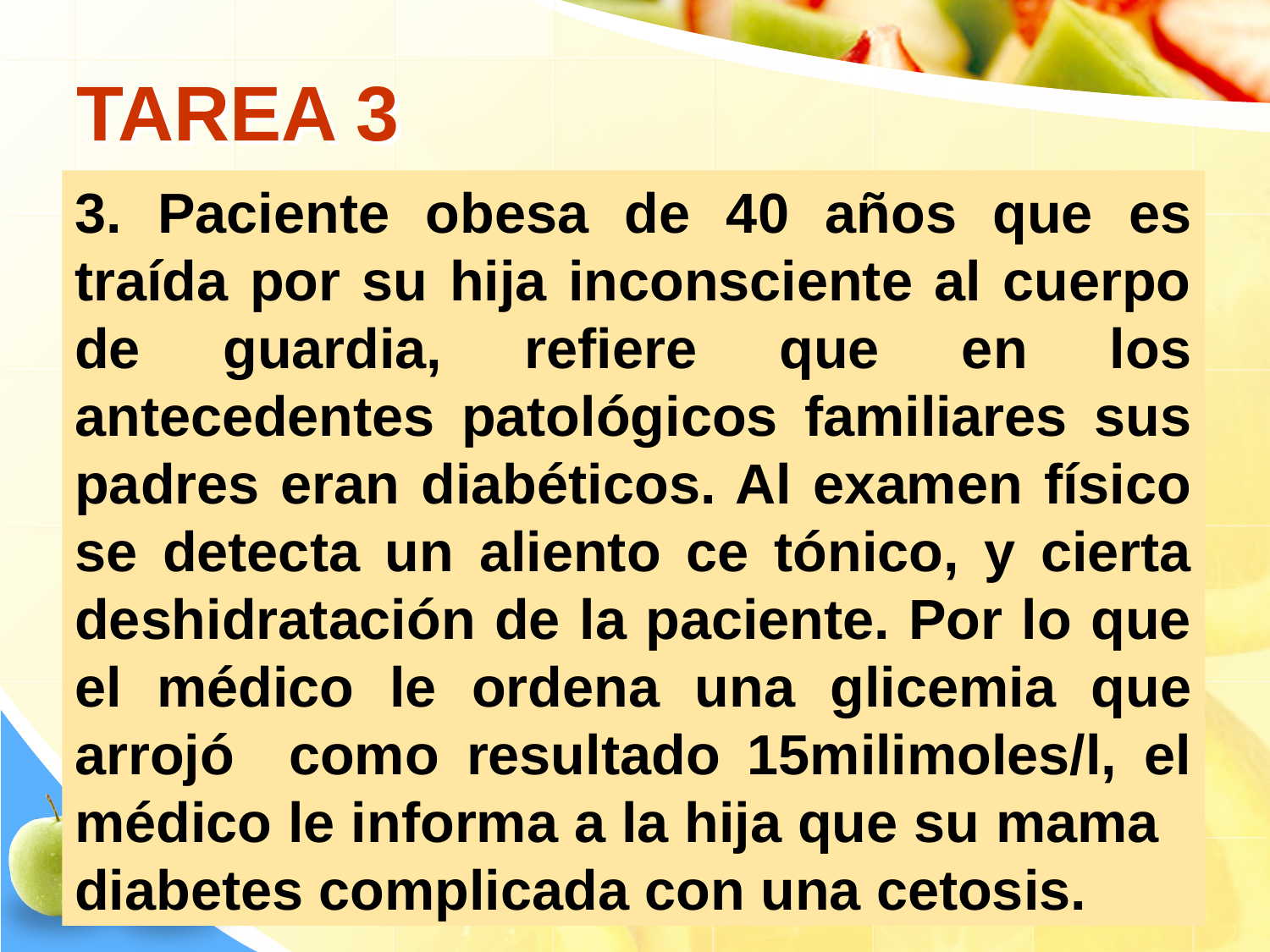

# TAREA 3
3. Paciente obesa de 40 años que es traída por su hija inconsciente al cuerpo de guardia, refiere que en los antecedentes patológicos familiares sus padres eran diabéticos. Al examen físico se detecta un aliento ce tónico, y cierta deshidratación de la paciente. Por lo que el médico le ordena una glicemia que arrojó  como resultado 15milimoles/l, el médico le informa a la hija que su mama   diabetes complicada con una cetosis.